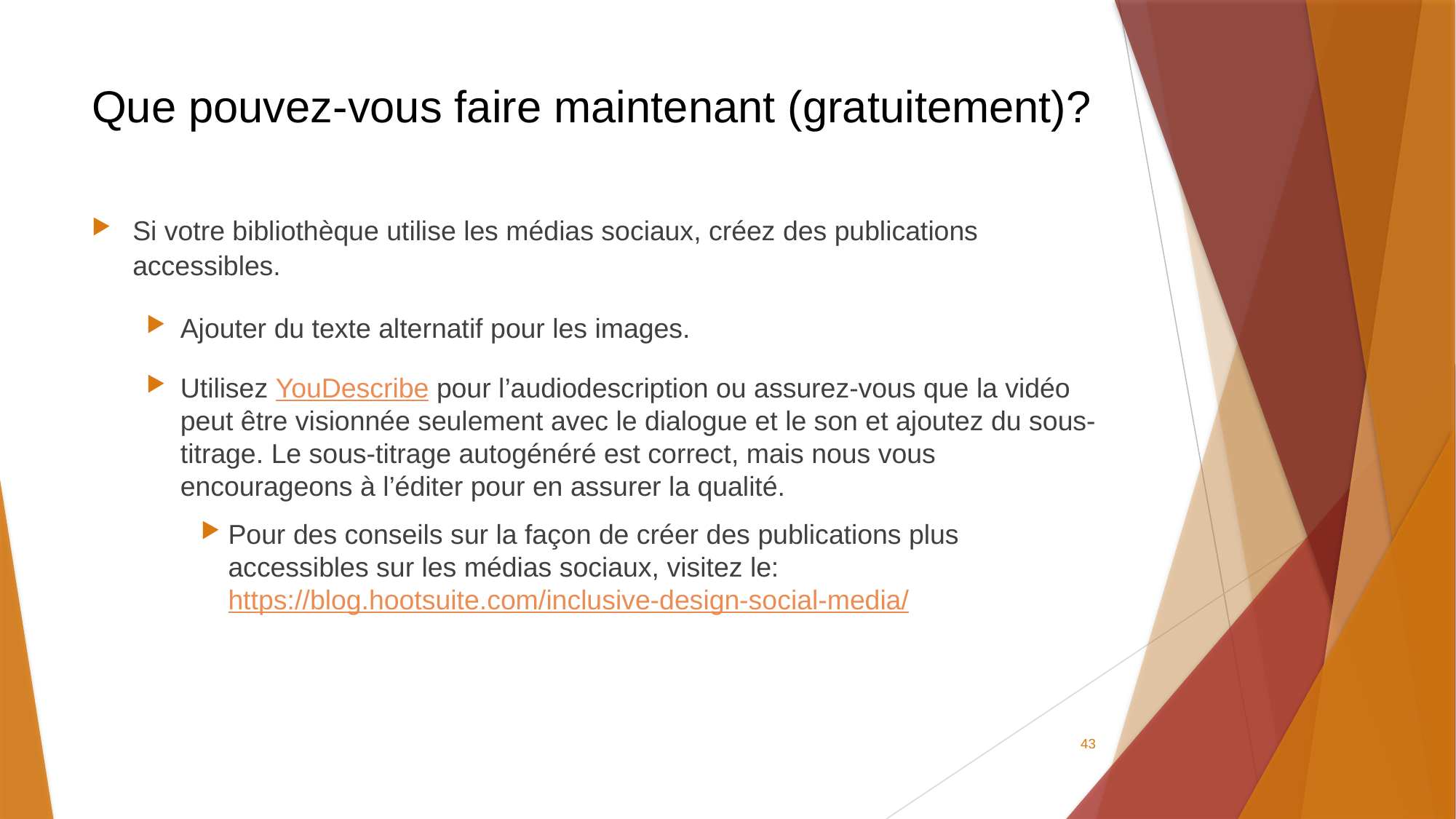

# Que pouvez-vous faire maintenant (gratuitement)?
Si votre bibliothèque utilise les médias sociaux, créez des publications accessibles.
Ajouter du texte alternatif pour les images.
Utilisez YouDescribe pour l’audiodescription ou assurez-vous que la vidéo peut être visionnée seulement avec le dialogue et le son et ajoutez du sous-titrage. Le sous-titrage autogénéré est correct, mais nous vous encourageons à l’éditer pour en assurer la qualité.
Pour des conseils sur la façon de créer des publications plus accessibles sur les médias sociaux, visitez le:  https://blog.hootsuite.com/inclusive-design-social-media/
43